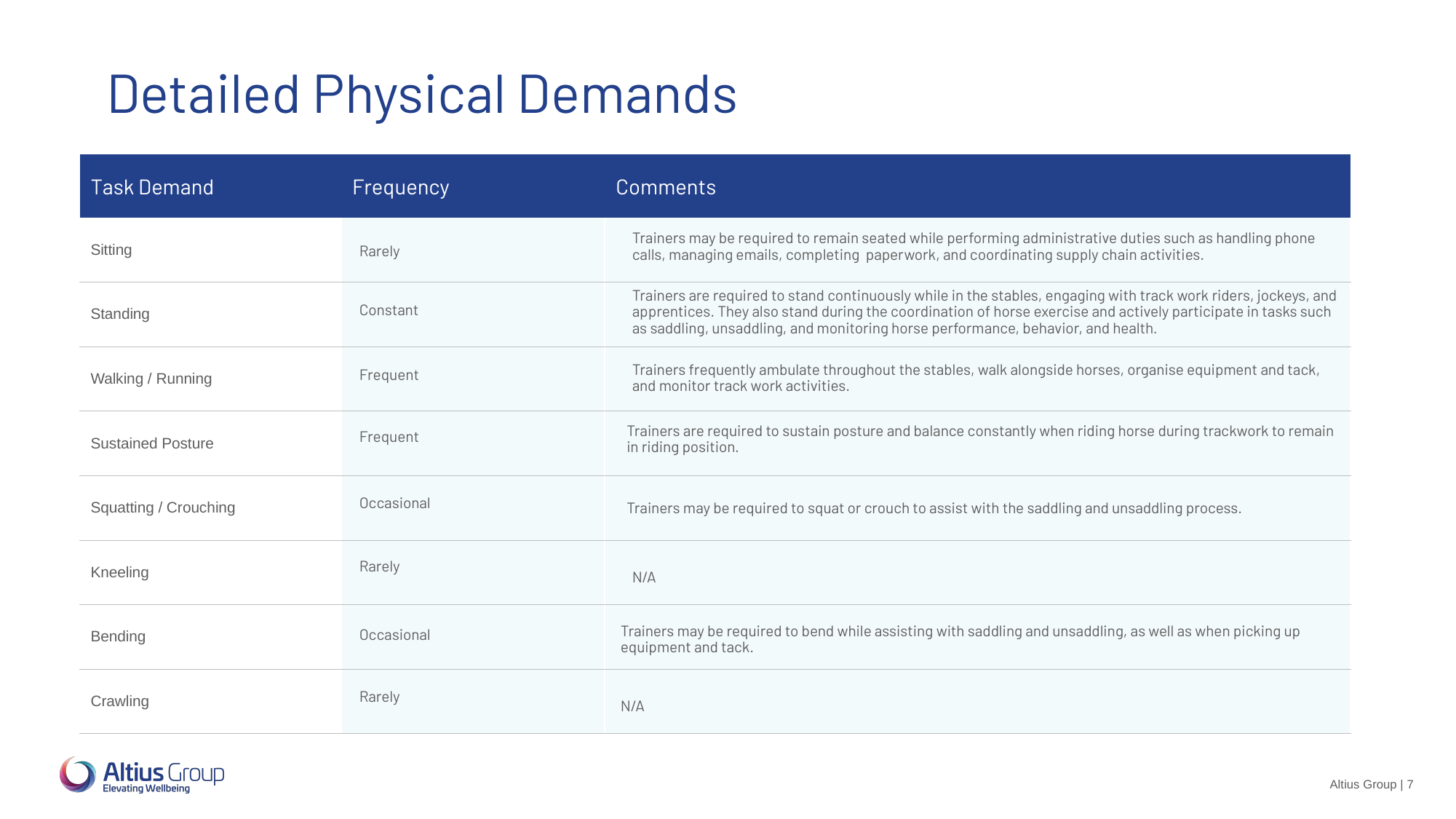

Trainers may be required to remain seated while performing administrative duties such as handling phone calls, managing emails, completing  paperwork, and coordinating supply chain activities.
Rarely
Constant
Trainers are required to stand continuously while in the stables, engaging with track work riders, jockeys, and apprentices. They also stand during the coordination of horse exercise and actively participate in tasks such as saddling, unsaddling, and monitoring horse performance, behavior, and health.
Frequent
Trainers frequently ambulate throughout the stables, walk alongside horses, organise equipment and tack, and monitor track work activities.
Frequent
Trainers are required to sustain posture and balance constantly when riding horse during trackwork to remain in riding position.
Occasional
Trainers may be required to squat or crouch to assist with the saddling and unsaddling process.
Rarely
N/A
Occasional
Trainers may be required to bend while assisting with saddling and unsaddling, as well as when picking up equipment and tack.
Rarely
N/A